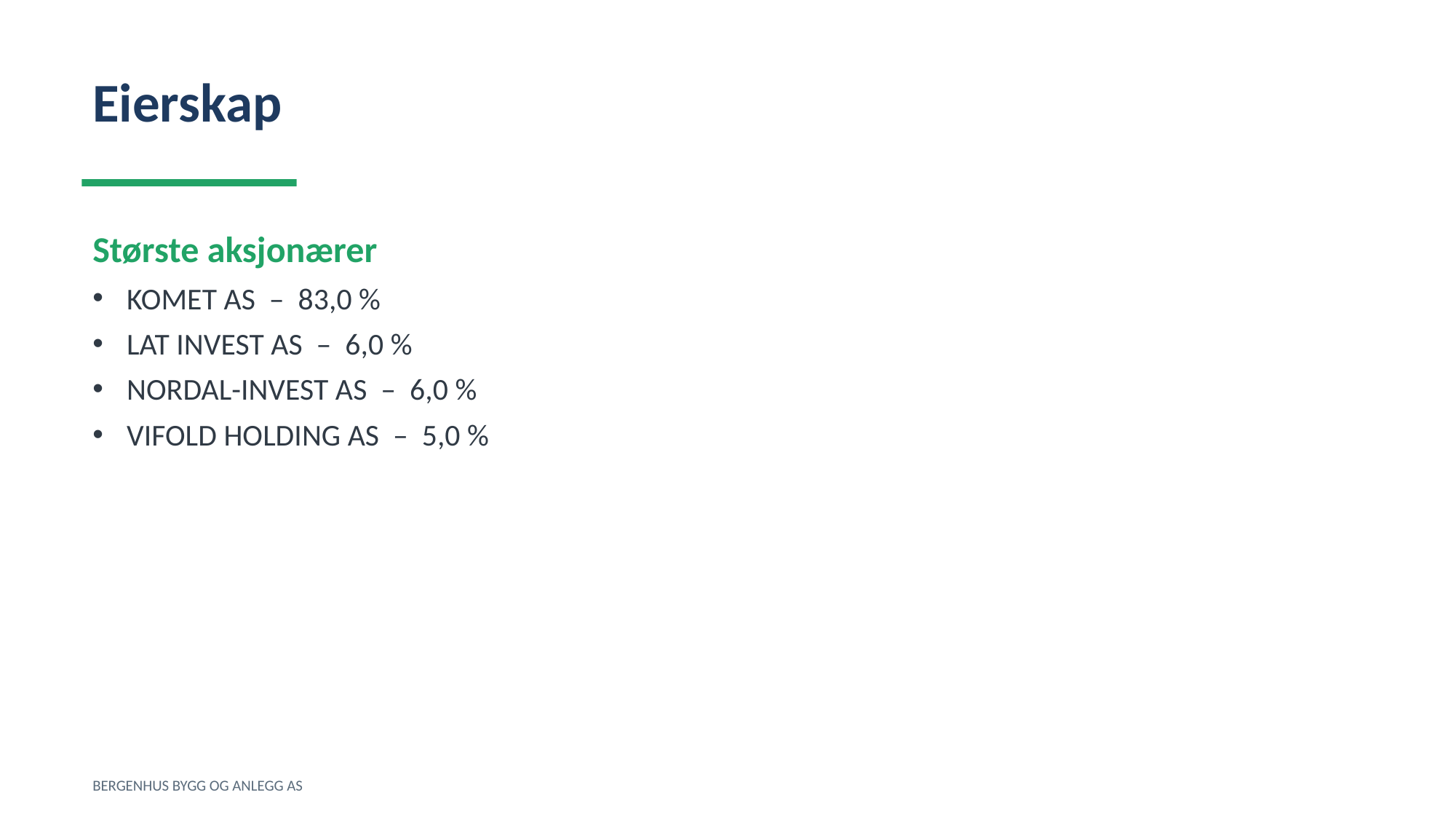

Eierskap

Største aksjonærer
KOMET AS  –  83,0 %
LAT INVEST AS  –  6,0 %
NORDAL-INVEST AS  –  6,0 %
VIFOLD HOLDING AS  –  5,0 %
BERGENHUS BYGG OG ANLEGG AS